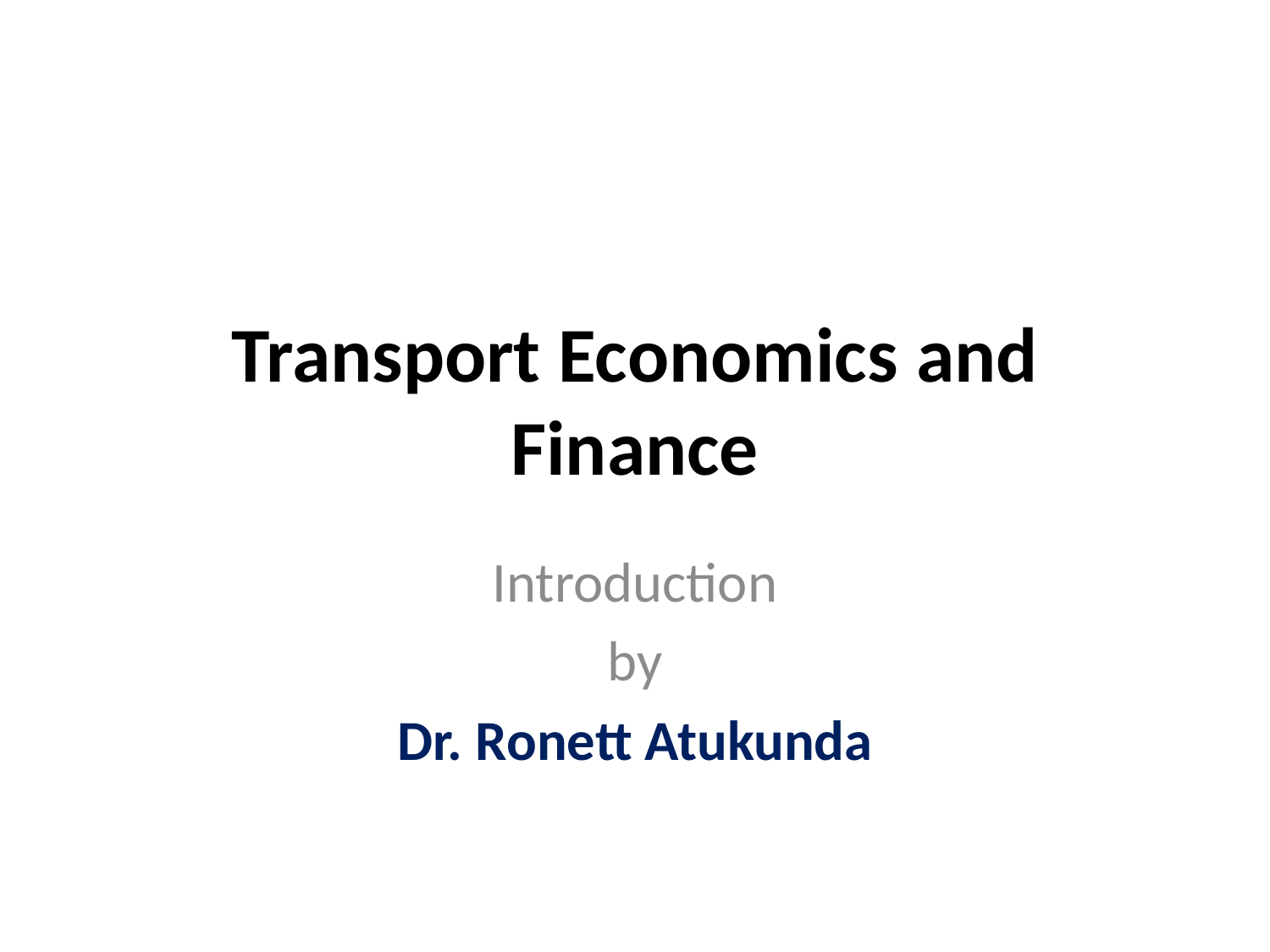

# Transport Economics and Finance
Introduction
by
Dr. Ronett Atukunda